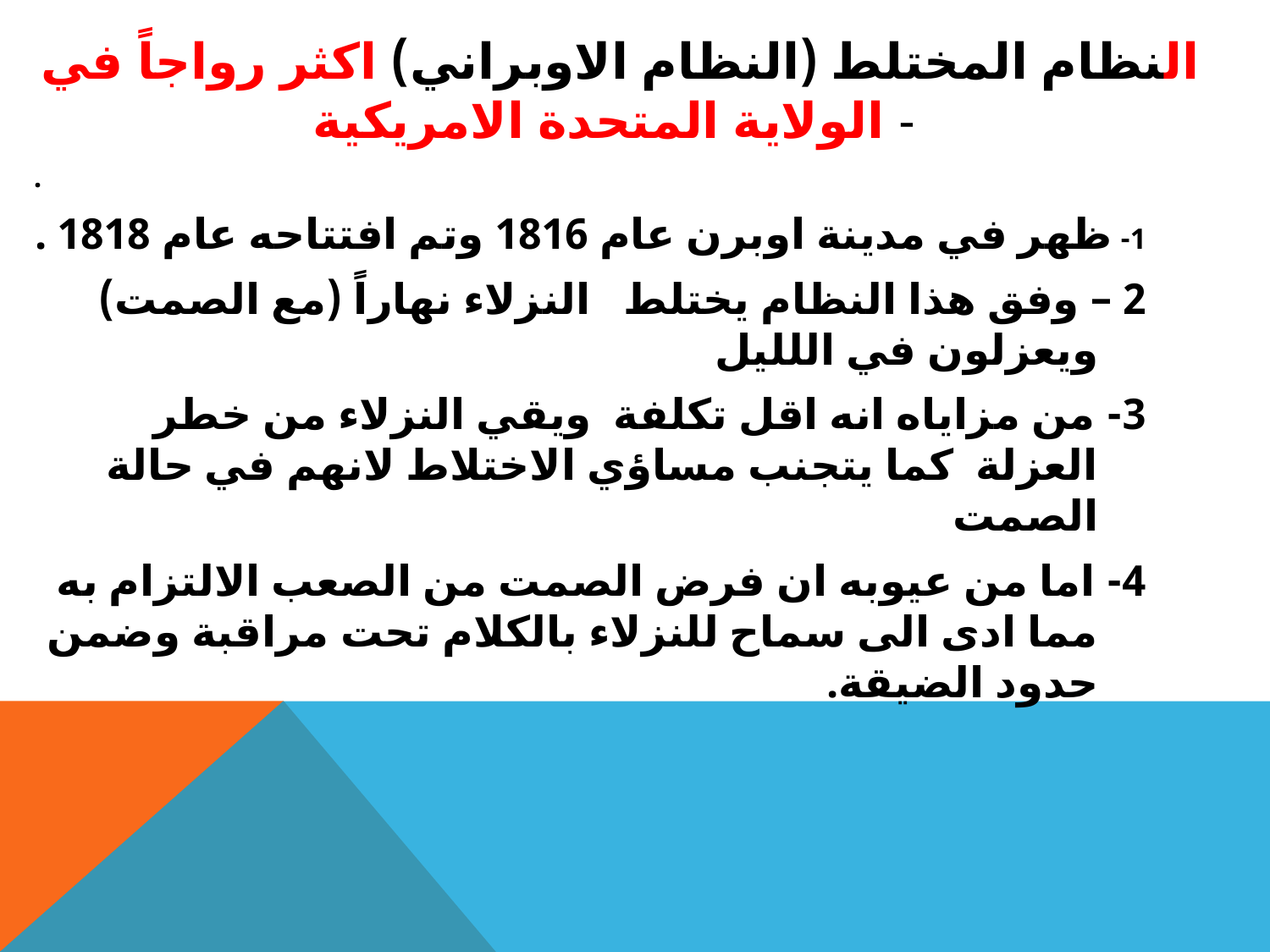

# النظام المختلط (النظام الاوبراني) اكثر رواجاً في الولاية المتحدة الامريكية -
.
1- ظهر في مدينة اوبرن عام 1816 وتم افتتاحه عام 1818 .
2 – وفق هذا النظام يختلط   النزلاء نهاراً (مع الصمت) ويعزلون في اللليل
3- من مزاياه انه اقل تكلفة  ويقي النزلاء من خطر العزلة  كما يتجنب مساؤي الاختلاط لانهم في حالة الصمت
4- اما من عيوبه ان فرض الصمت من الصعب الالتزام به مما ادى الى سماح للنزلاء بالكلام تحت مراقبة وضمن حدود الضيقة.